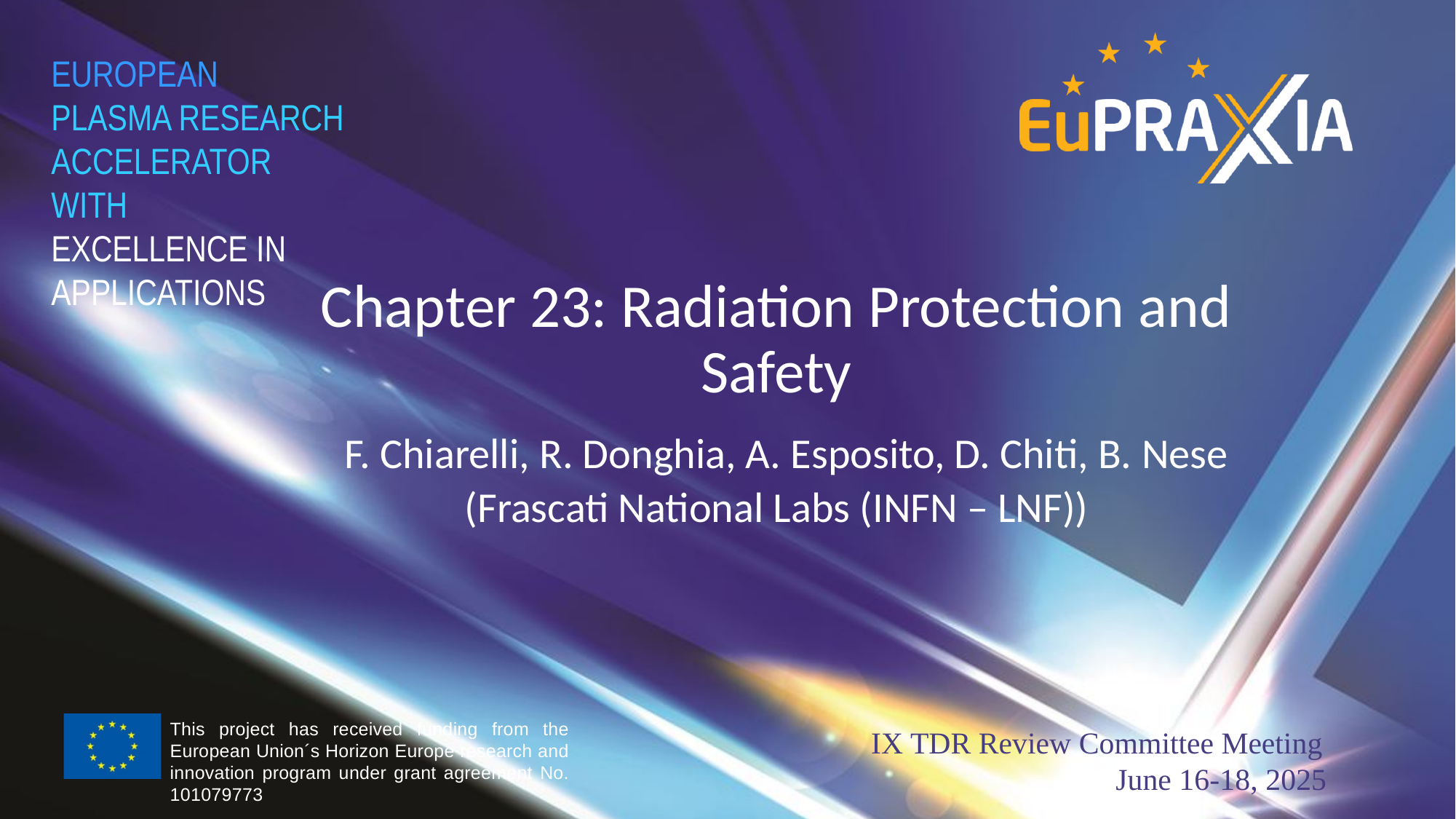

Chapter 23: Radiation Protection and Safety
F. Chiarelli, R. Donghia, A. Esposito, D. Chiti, B. Nese
(Frascati National Labs (INFN – LNF))

This project has received funding from the European Union´s Horizon Europe research and innovation program under grant agreement No. 101079773
IX TDR Review Committee Meeting
June 16-18, 2025